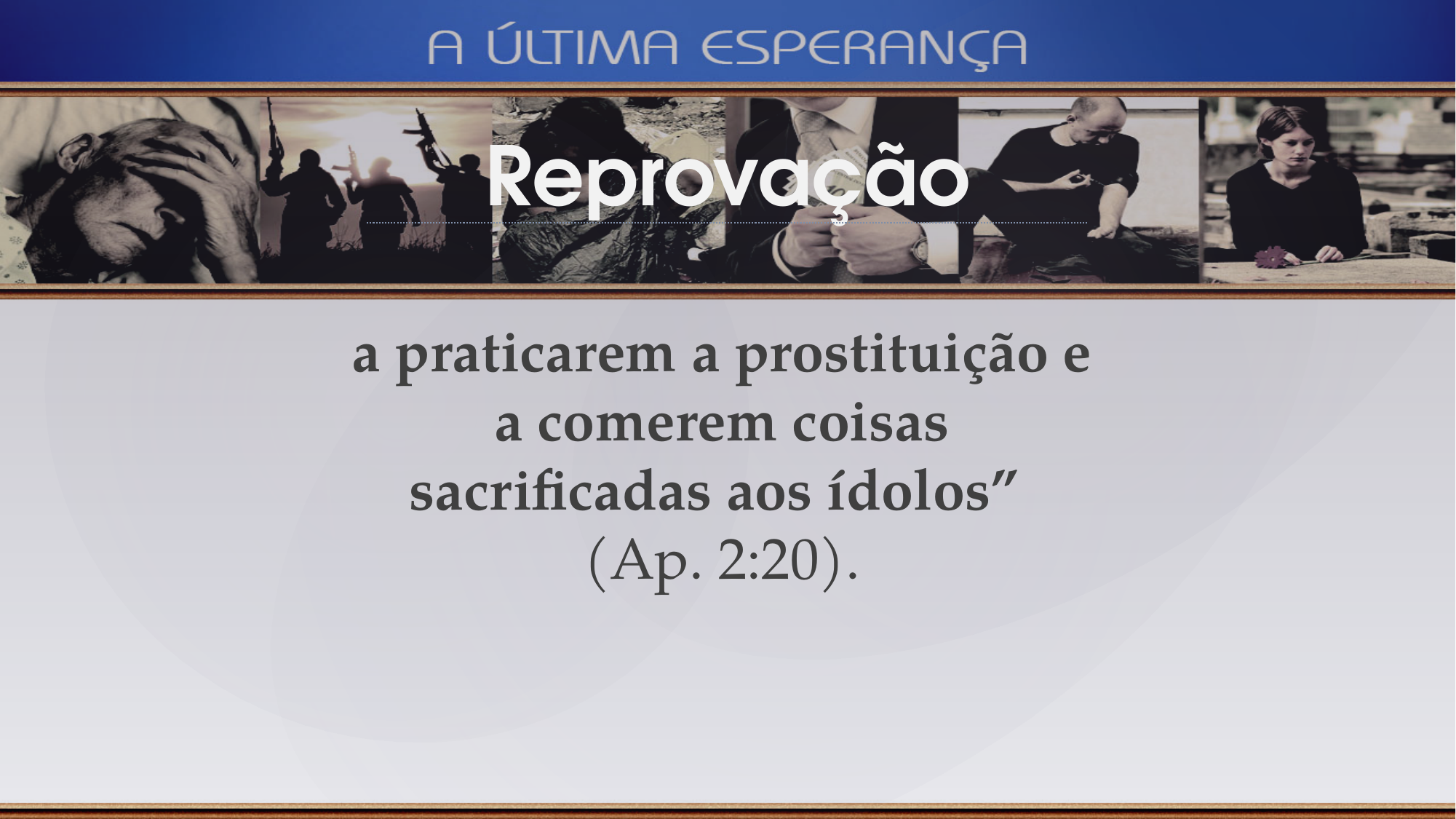

Reprovação
a praticarem a prostituição e a comerem coisas sacrificadas aos ídolos”
(Ap. 2:20).